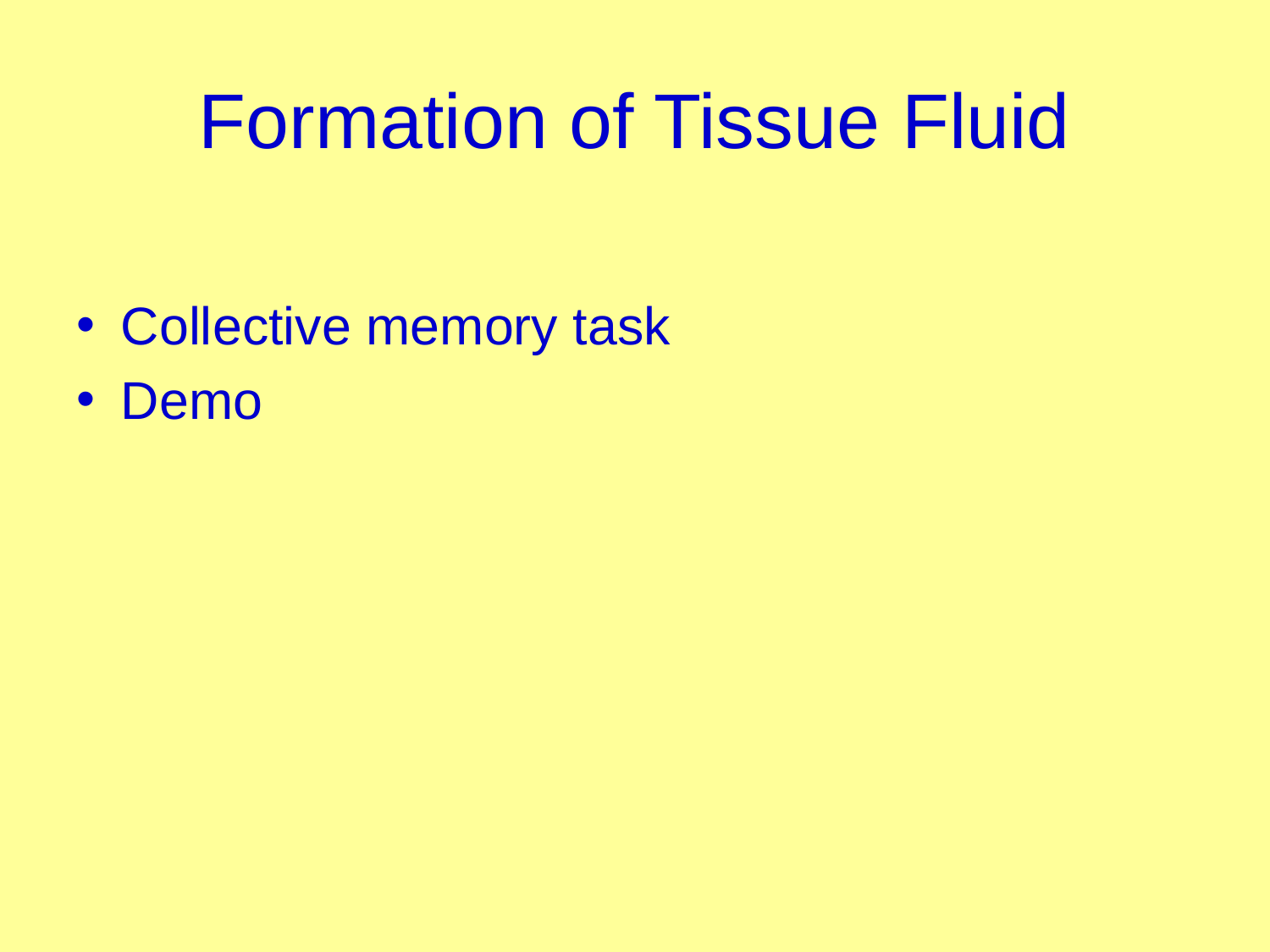

# Formation of Tissue Fluid
Collective memory task
Demo